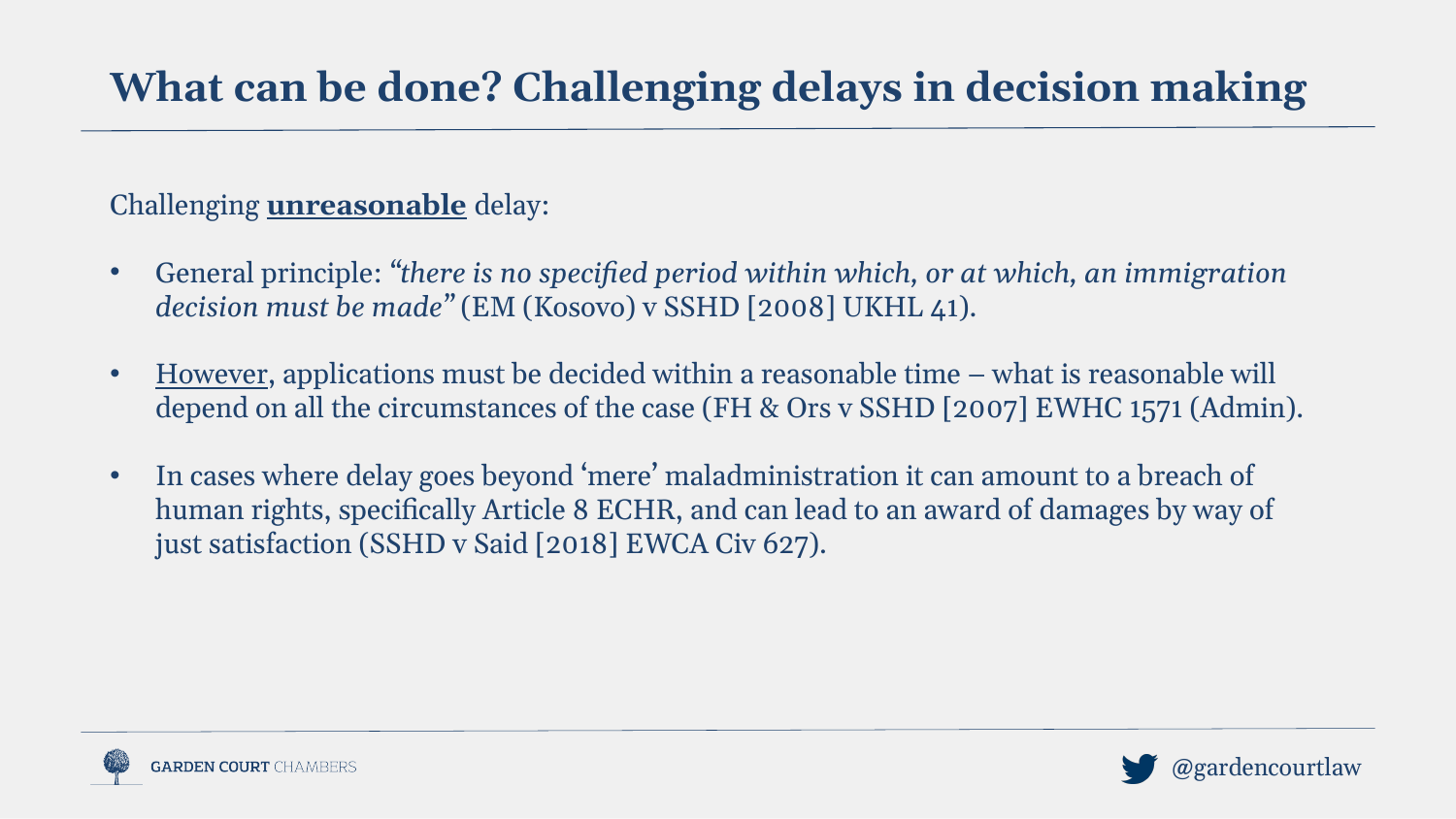

What can be done? Challenging delays in decision making

Challenging unreasonable delay:

General principle: “there is no specified period within which, or at which, an immigration decision must be made” (EM (Kosovo) v SSHD [2008] UKHL 41).

However, applications must be decided within a reasonable time – what is reasonable will depend on all the circumstances of the case (FH & Ors v SSHD [2007] EWHC 1571 (Admin).

In cases where delay goes beyond ‘mere’ maladministration it can amount to a breach of human rights, specifically Article 8 ECHR, and can lead to an award of damages by way of just satisfaction (SSHD v Said [2018] EWCA Civ 627).